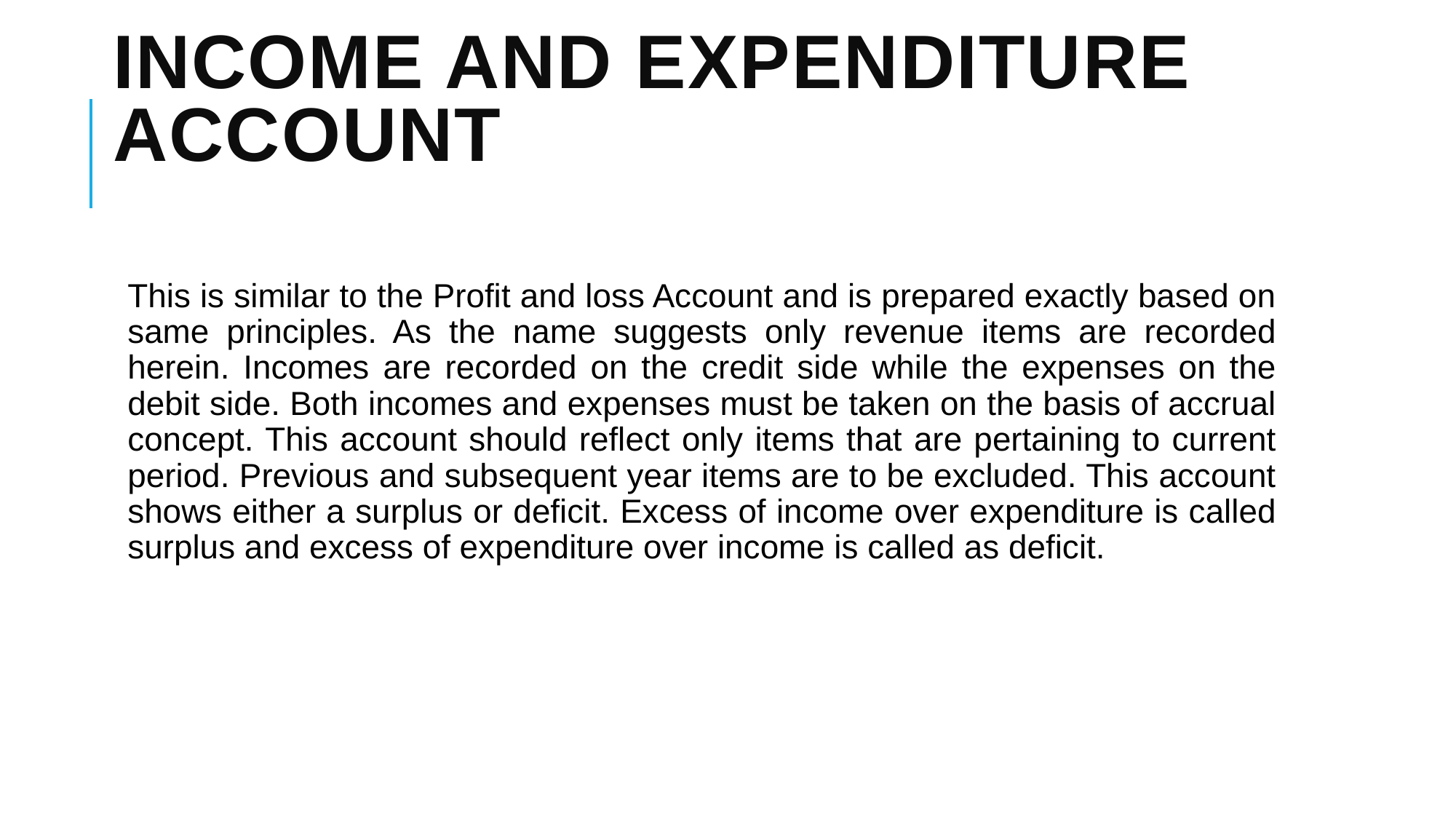

# Income and Expenditure account
This is similar to the Profit and loss Account and is prepared exactly based on same principles. As the name suggests only revenue items are recorded herein. Incomes are recorded on the credit side while the expenses on the debit side. Both incomes and expenses must be taken on the basis of accrual concept. This account should reflect only items that are pertaining to current period. Previous and subsequent year items are to be excluded. This account shows either a surplus or deficit. Excess of income over expenditure is called surplus and excess of expenditure over income is called as deficit.